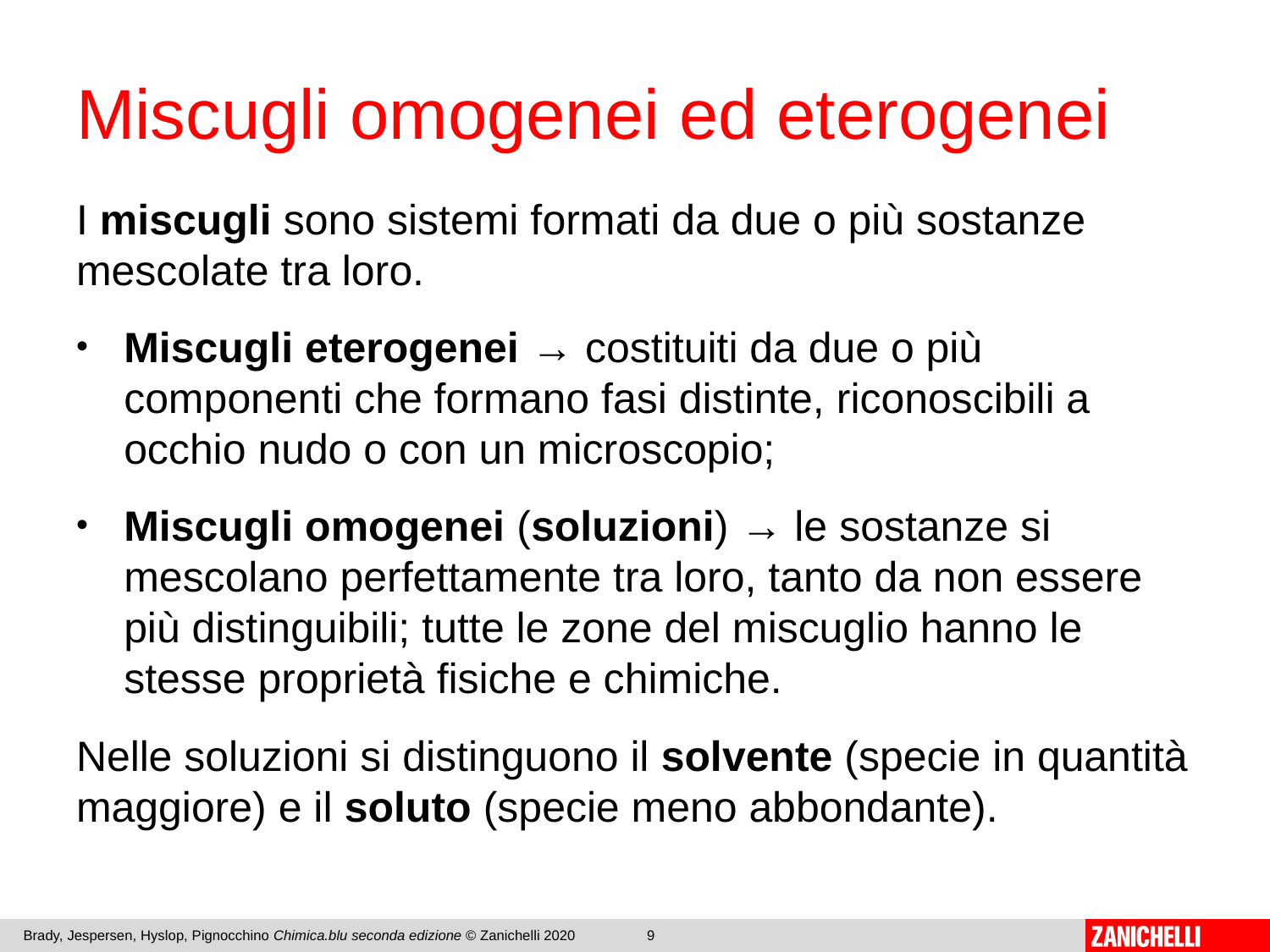

# Miscugli omogenei ed eterogenei
I miscugli sono sistemi formati da due o più sostanze mescolate tra loro.
Miscugli eterogenei → costituiti da due o più componenti che formano fasi distinte, riconoscibili a occhio nudo o con un microscopio;
Miscugli omogenei (soluzioni) → le sostanze si mescolano perfettamente tra loro, tanto da non essere più distinguibili; tutte le zone del miscuglio hanno le stesse proprietà fisiche e chimiche.
Nelle soluzioni si distinguono il solvente (specie in quantità maggiore) e il soluto (specie meno abbondante).
Brady, Jespersen, Hyslop, Pignocchino Chimica.blu seconda edizione © Zanichelli 2020